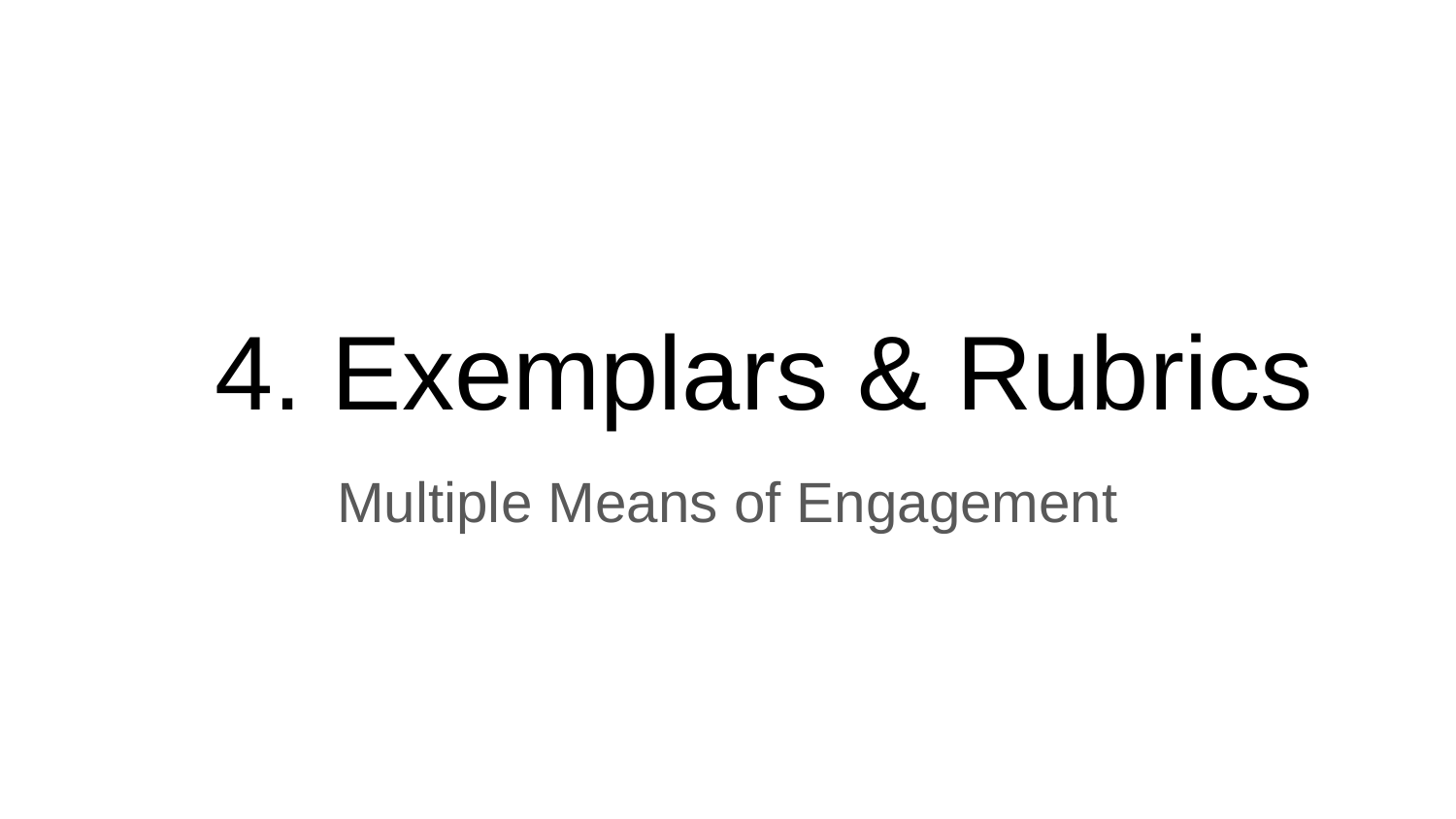

# 4. Exemplars & Rubrics
Multiple Means of Engagement